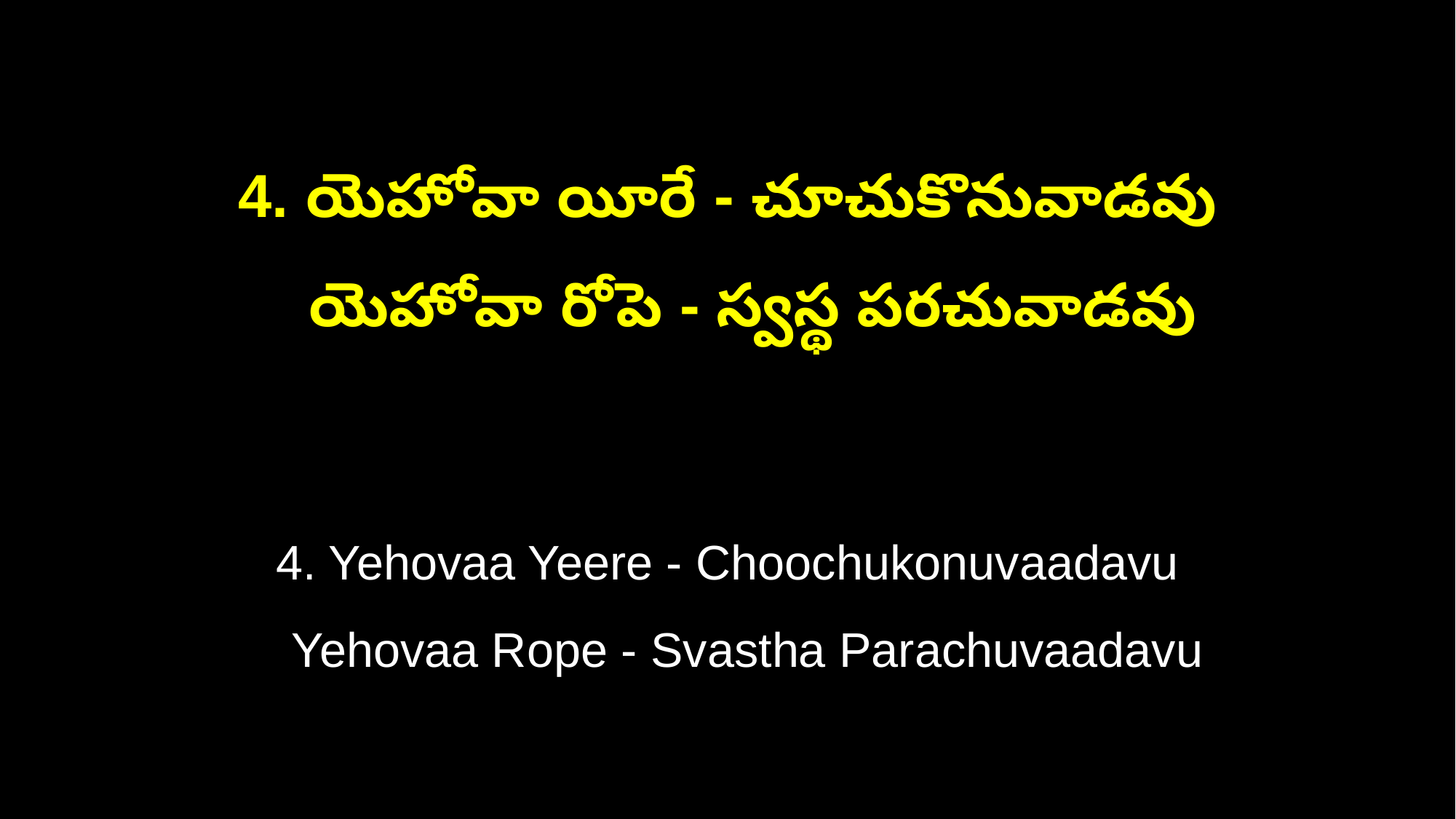

4. యెహోవా యీరే - చూచుకొనువాడవు
   యెహోవా రోపె - స్వస్థ పరచువాడవు
4. Yehovaa Yeere - Choochukonuvaadavu
   Yehovaa Rope - Svastha Parachuvaadavu